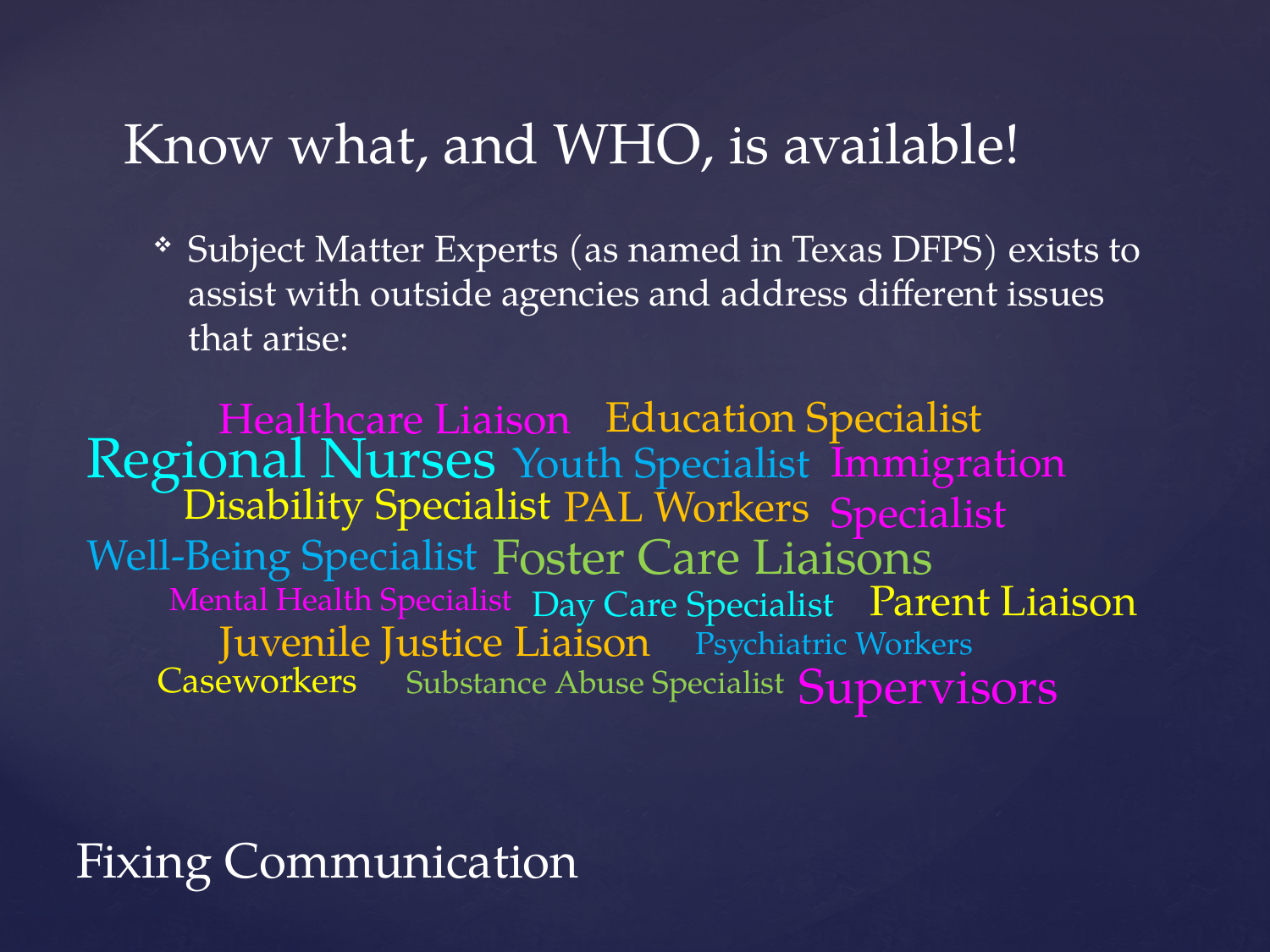

# Know what, and WHO, is available!
Subject Matter Experts (as named in Texas DFPS) exists to assist with outside agencies and address different issues that arise:

Education Specialist
Healthcare Liaison
Regional Nurses
Immigration Specialist
Youth Specialist
Disability Specialist
PAL Workers
Foster Care Liaisons
Well-Being Specialist
Parent Liaison
Mental Health Specialist
Day Care Specialist
Juvenile Justice Liaison
Psychiatric Workers
Supervisors
Caseworkers
Substance Abuse Specialist
Fixing Communication